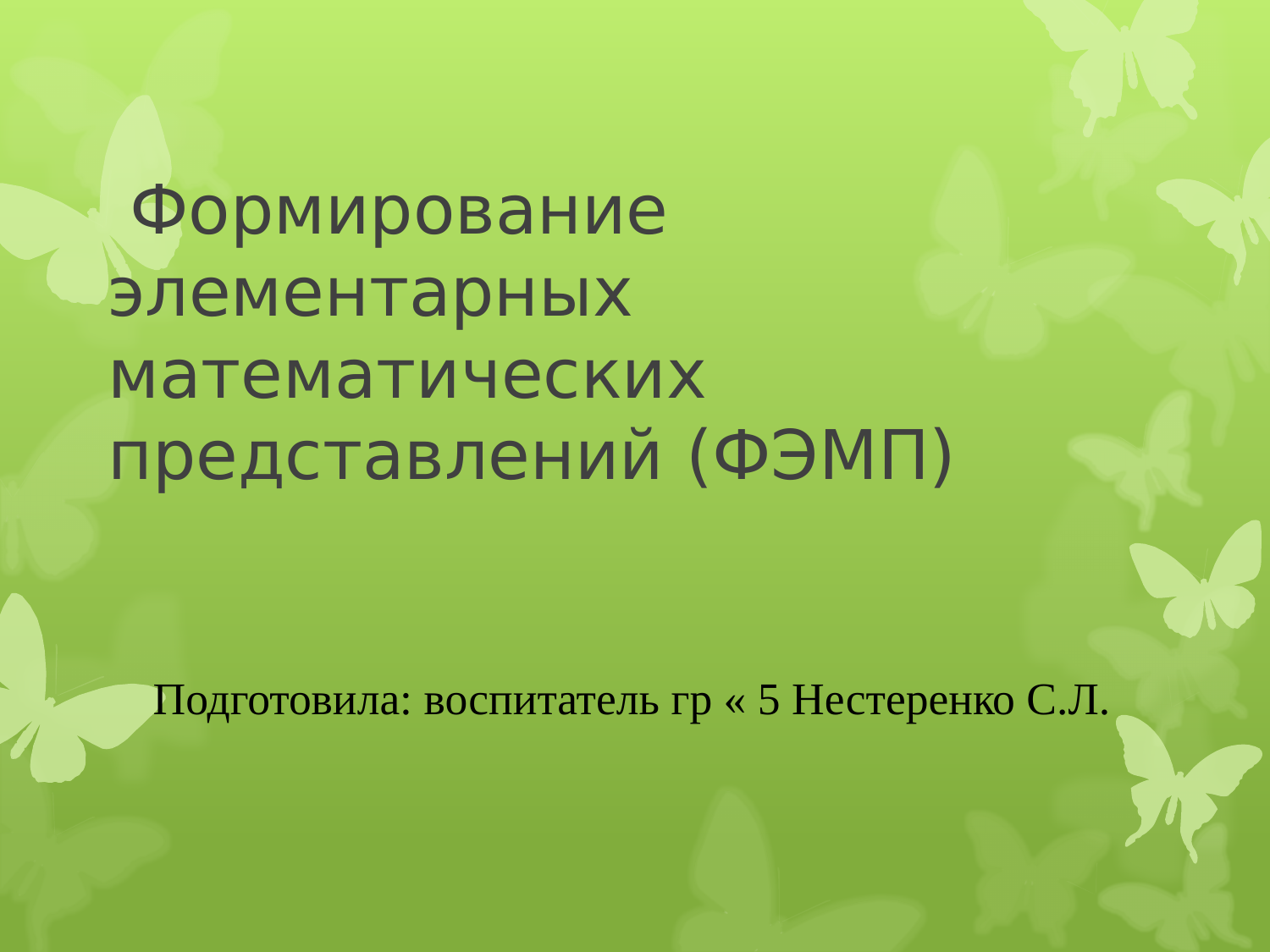

# Формирование элементарных математических представлений (ФЭМП)
Подготовила: воспитатель гр « 5 Нестеренко С.Л.